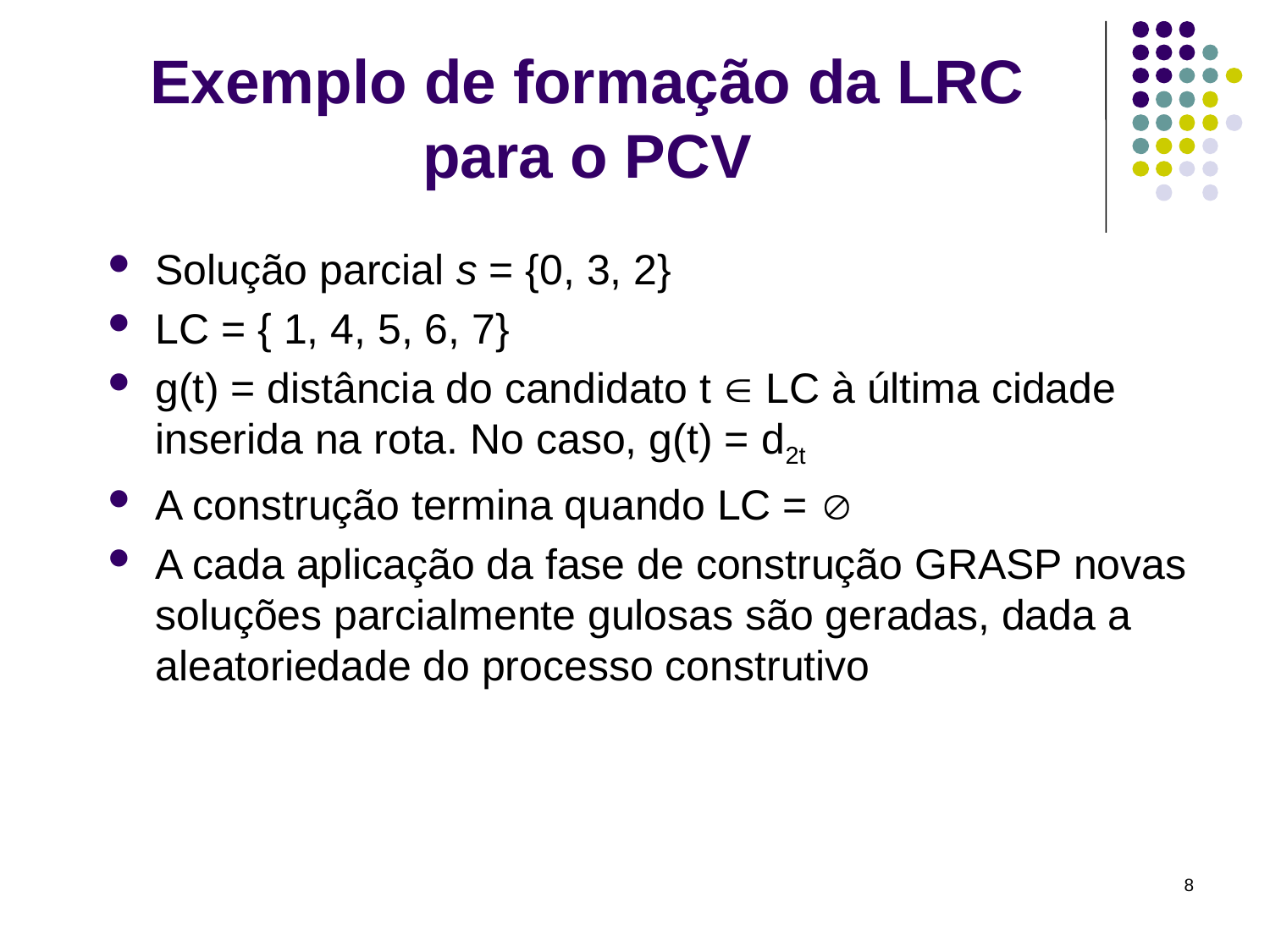

# Exemplo de formação da LRC para o PCV
Solução parcial s = {0, 3, 2}
LC = { 1, 4, 5, 6, 7}
g(t) = distância do candidato t ∈ LC à última cidade inserida na rota. No caso, g(t) = d2t
A construção termina quando LC = ∅
A cada aplicação da fase de construção GRASP novas soluções parcialmente gulosas são geradas, dada a aleatoriedade do processo construtivo

8